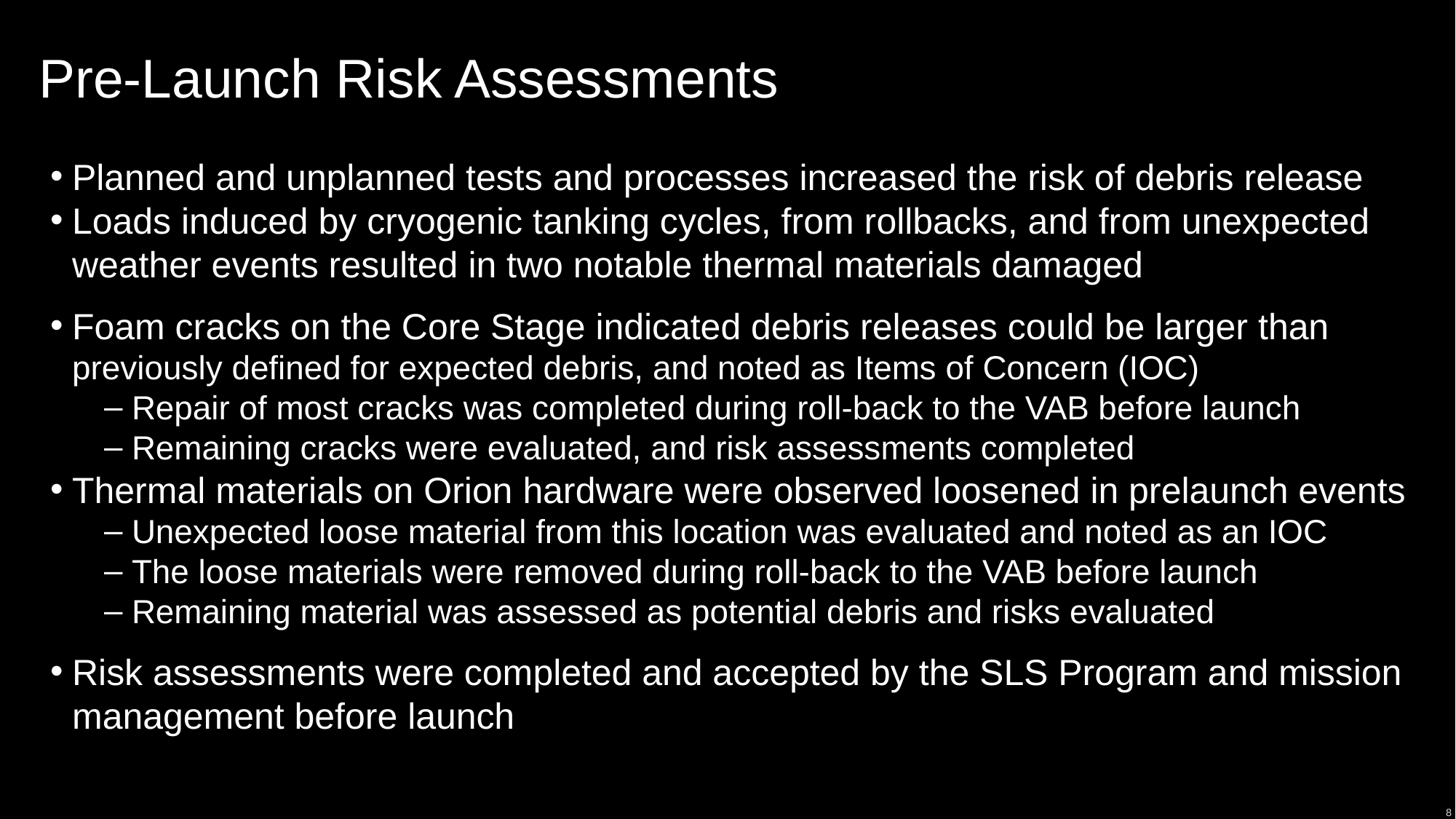

# Pre-Launch Risk Assessments
Planned and unplanned tests and processes increased the risk of debris release
Loads induced by cryogenic tanking cycles, from rollbacks, and from unexpected weather events resulted in two notable thermal materials damaged

Foam cracks on the Core Stage indicated debris releases could be larger than previously defined for expected debris, and noted as Items of Concern (IOC)
Repair of most cracks was completed during roll-back to the VAB before launch
Remaining cracks were evaluated, and risk assessments completed
Thermal materials on Orion hardware were observed loosened in prelaunch events
Unexpected loose material from this location was evaluated and noted as an IOC
The loose materials were removed during roll-back to the VAB before launch
Remaining material was assessed as potential debris and risks evaluated

Risk assessments were completed and accepted by the SLS Program and mission management before launch

8